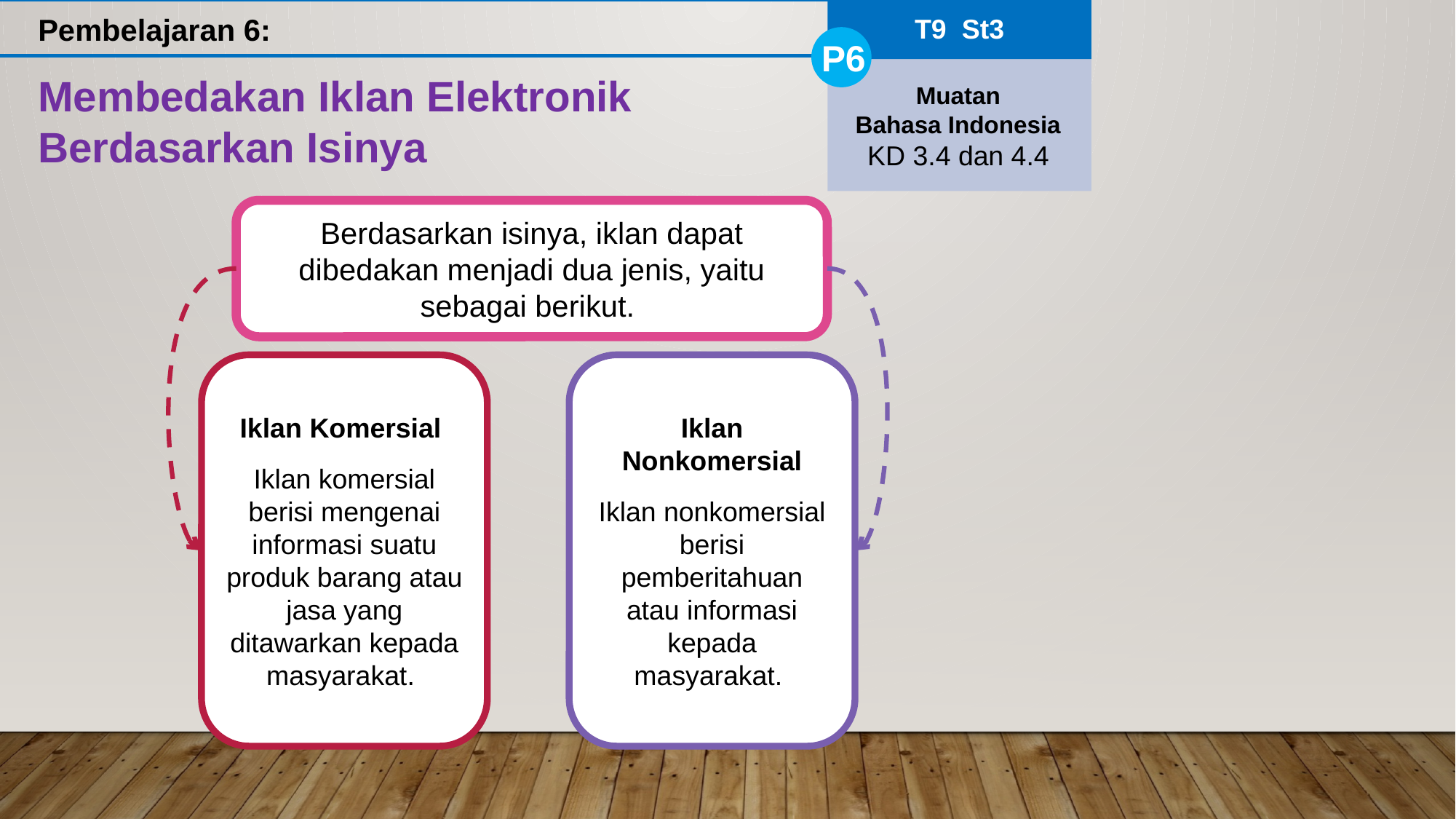

Pembelajaran 6:
T9  St3

P6

Muatan
Bahasa Indonesia
KD 3.4 dan 4.4
Membedakan Iklan Elektronik Berdasarkan Isinya
Berdasarkan isinya, iklan dapat dibedakan menjadi dua jenis, yaitu sebagai berikut.
Iklan Komersial
Iklan komersial berisi mengenai informasi suatu produk barang atau jasa yang ditawarkan kepada masyarakat.
Iklan Nonkomersial
Iklan nonkomersial berisi pemberitahuan atau informasi kepada masyarakat.